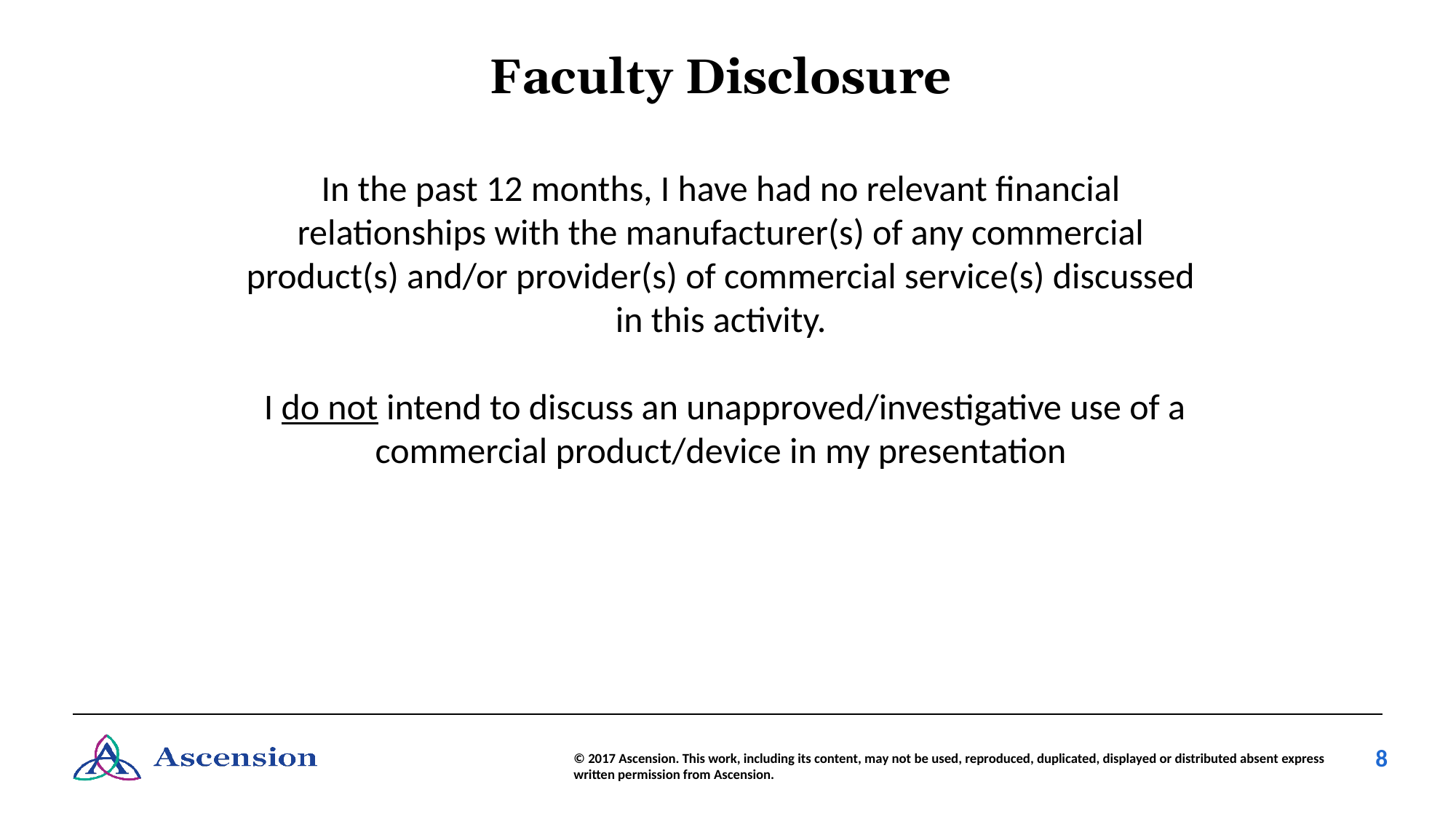

# Faculty Disclosure
In the past 12 months, I have had no relevant financial relationships with the manufacturer(s) of any commercial product(s) and/or provider(s) of commercial service(s) discussed in this activity.

 I do not intend to discuss an unapproved/investigative use of a commercial product/device in my presentation